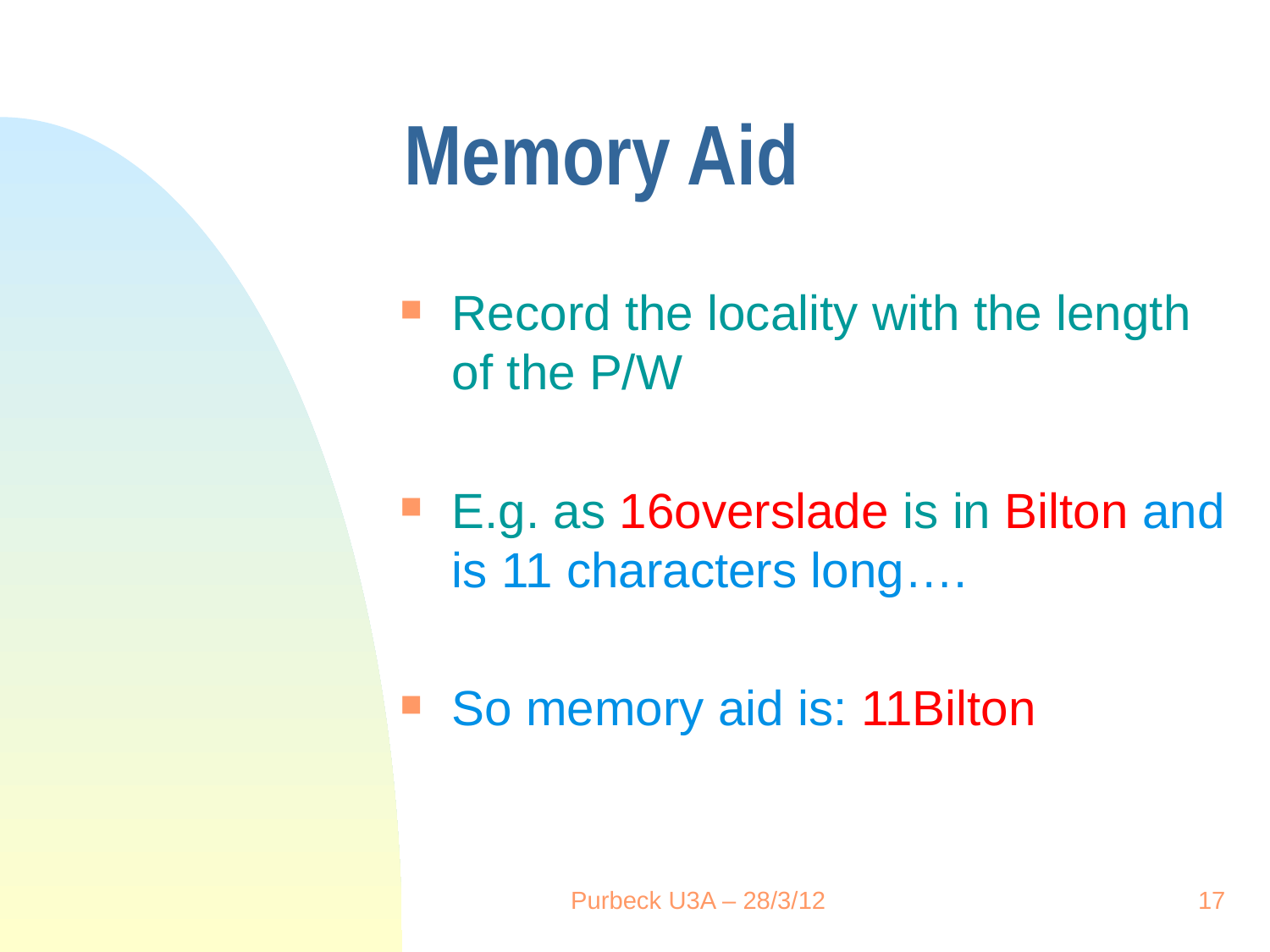

# Memory Aid
Record the locality with the length of the P/W

E.g. as 16overslade is in Bilton and is 11 characters long….

So memory aid is: 11Bilton

Purbeck U3A – 28/3/12
17